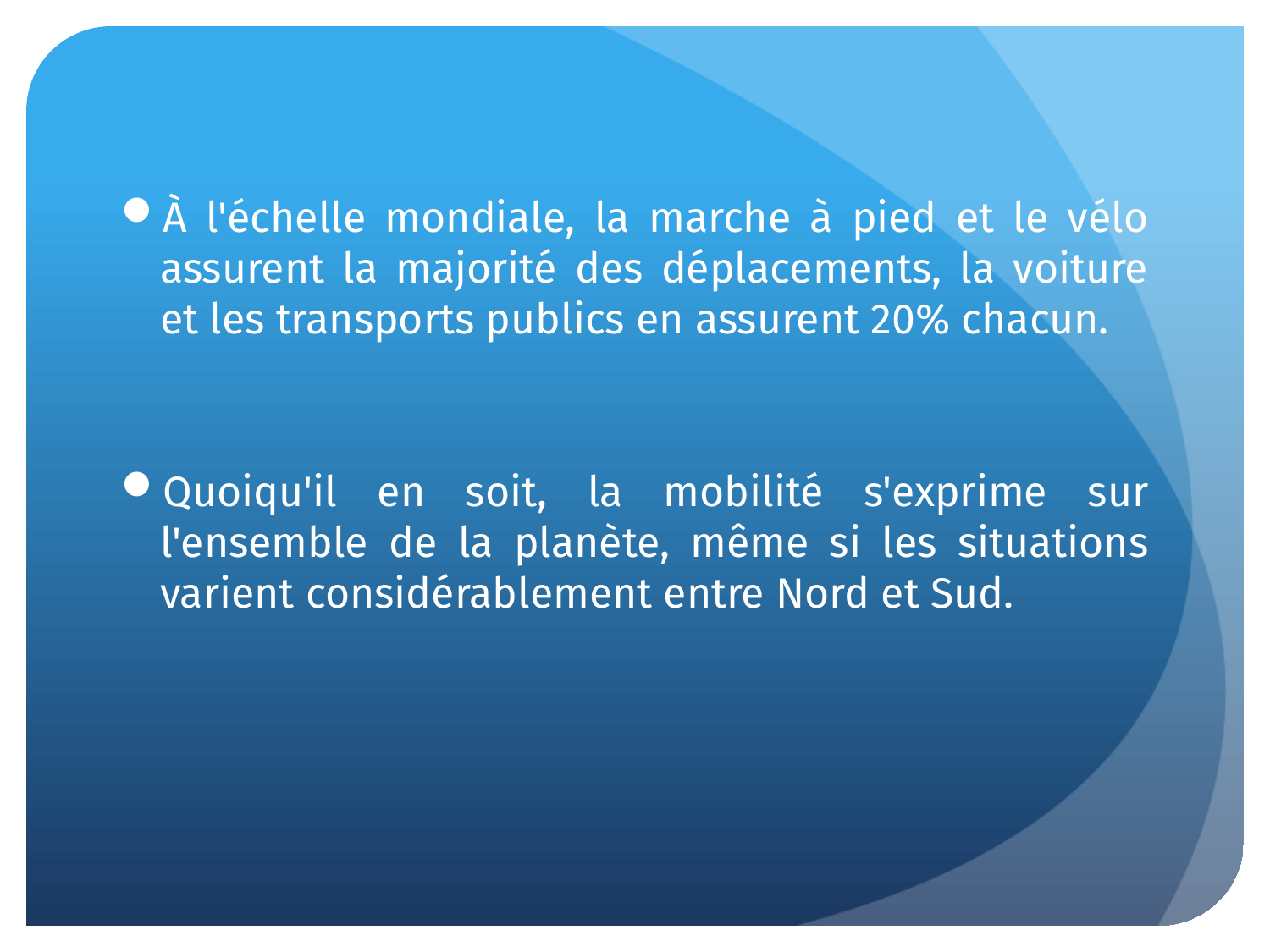

À l'échelle mondiale, la marche à pied et le vélo assurent la majorité des déplacements, la voiture et les transports publics en assurent 20% chacun.

Quoiqu'il en soit, la mobilité s'exprime sur l'ensemble de la planète, même si les situations varient considérablement entre Nord et Sud.